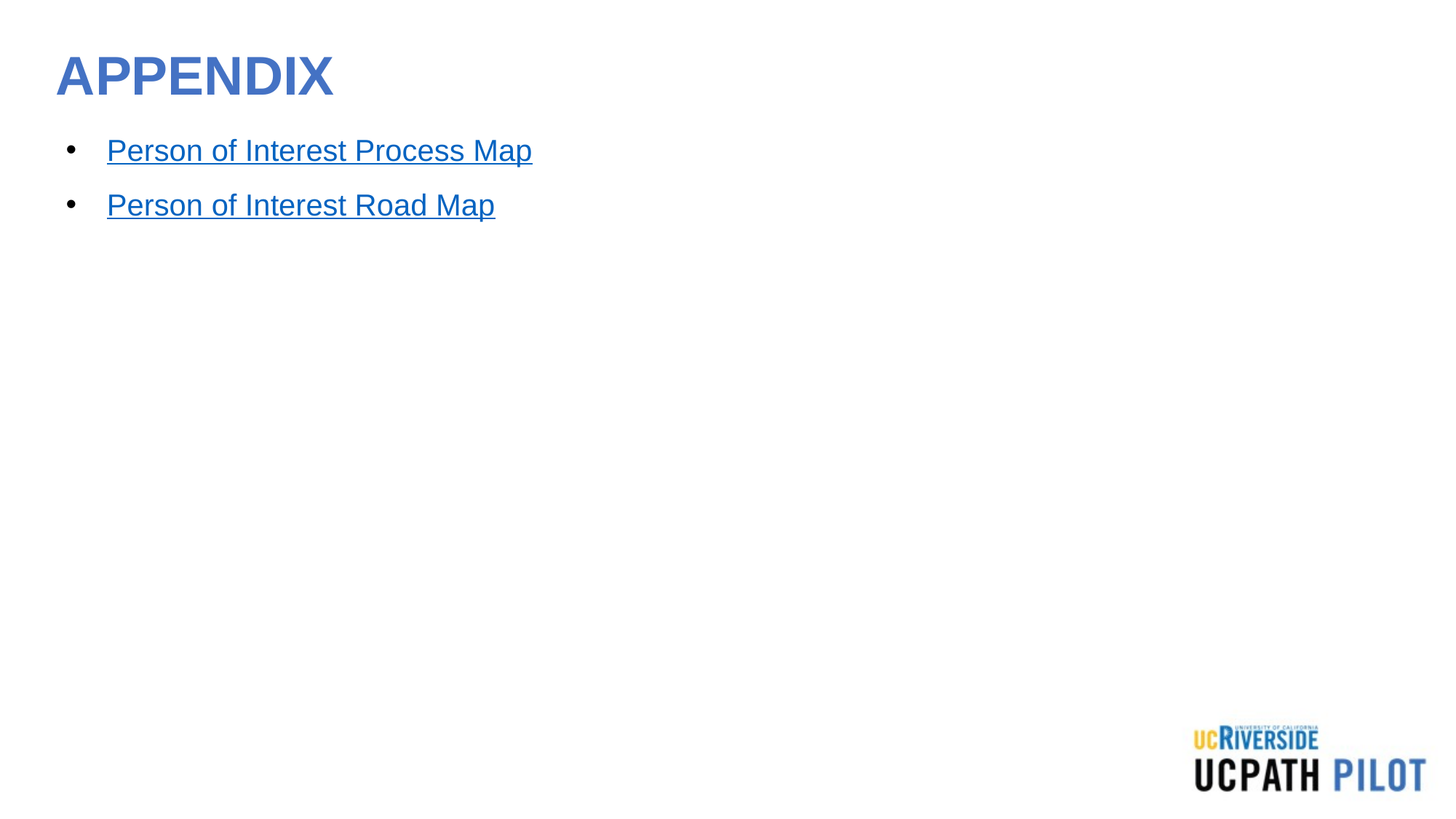

# APPENDIX
Person of Interest Process Map
Person of Interest Road Map